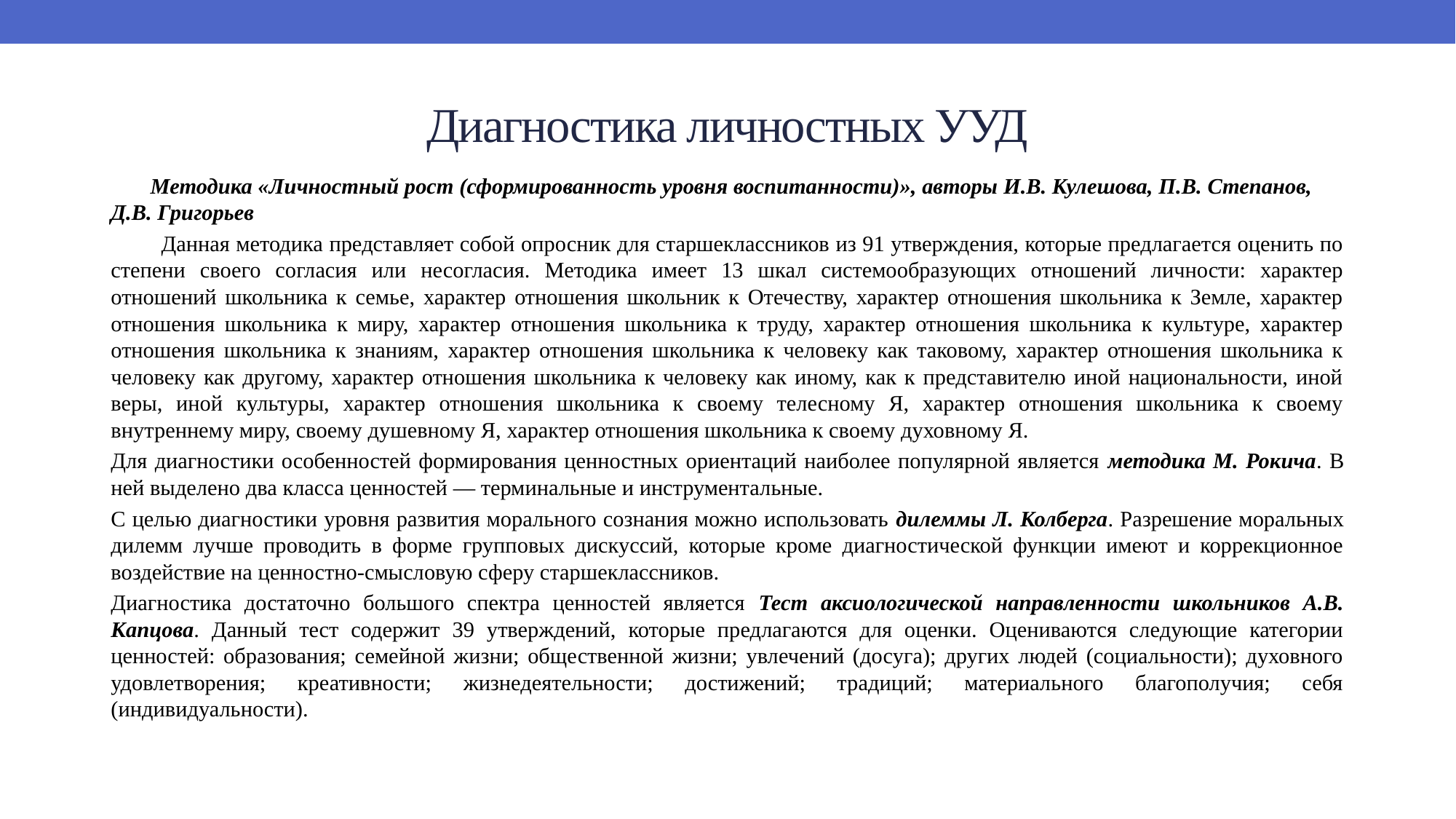

# Диагностика личностных УУД
       Методика «Личностный рост (сформированность уровня воспитанности)», авторы И.В. Кулешова, П.В. Степанов, Д.В. Григорьев
        Данная методика представляет собой опросник для старшеклассников из 91 утверждения, которые предлагается оценить по степени своего согласия или несогласия. Методика имеет 13 шкал системообразующих отношений личности: характер отношений школьника к семье, характер отношения школьник к Отечеству, характер отношения школьника к Земле, характер отношения школьника к миру, характер отношения школьника к труду, характер отношения школьника к культуре, характер отношения школьника к знаниям, характер отношения школьника к человеку как таковому, характер отношения школьника к человеку как другому, характер отношения школьника к человеку как иному, как к представителю иной национальности, иной веры, иной культуры, характер отношения школьника к своему телесному Я, характер отношения школьника к своему внутреннему миру, своему душевному Я, характер отношения школьника к своему духовному Я.
Для диагностики особенностей формирования ценностных ориентаций наиболее популярной является методика М. Рокича. В ней выделено два класса ценностей — терминальные и инструментальные.
С целью диагностики уровня развития морального сознания можно использовать дилеммы Л. Колберга. Разрешение моральных дилемм лучше проводить в форме групповых дискуссий, которые кроме диагностической функции имеют и коррекционное воздействие на ценностно-смысловую сферу старшеклассников.
Диагностика достаточно большого спектра ценностей является Тест аксиологической направленности школьников А.В. Капцова. Данный тест содержит 39 утверждений, которые предлагаются для оценки. Оцениваются следующие категории ценностей: образования; семейной жизни; общественной жизни; увлечений (досуга); других людей (социальности); духовного удовлетворения; креативности; жизнедеятельности; достижений; традиций; материального благополучия; себя (индивидуальности).